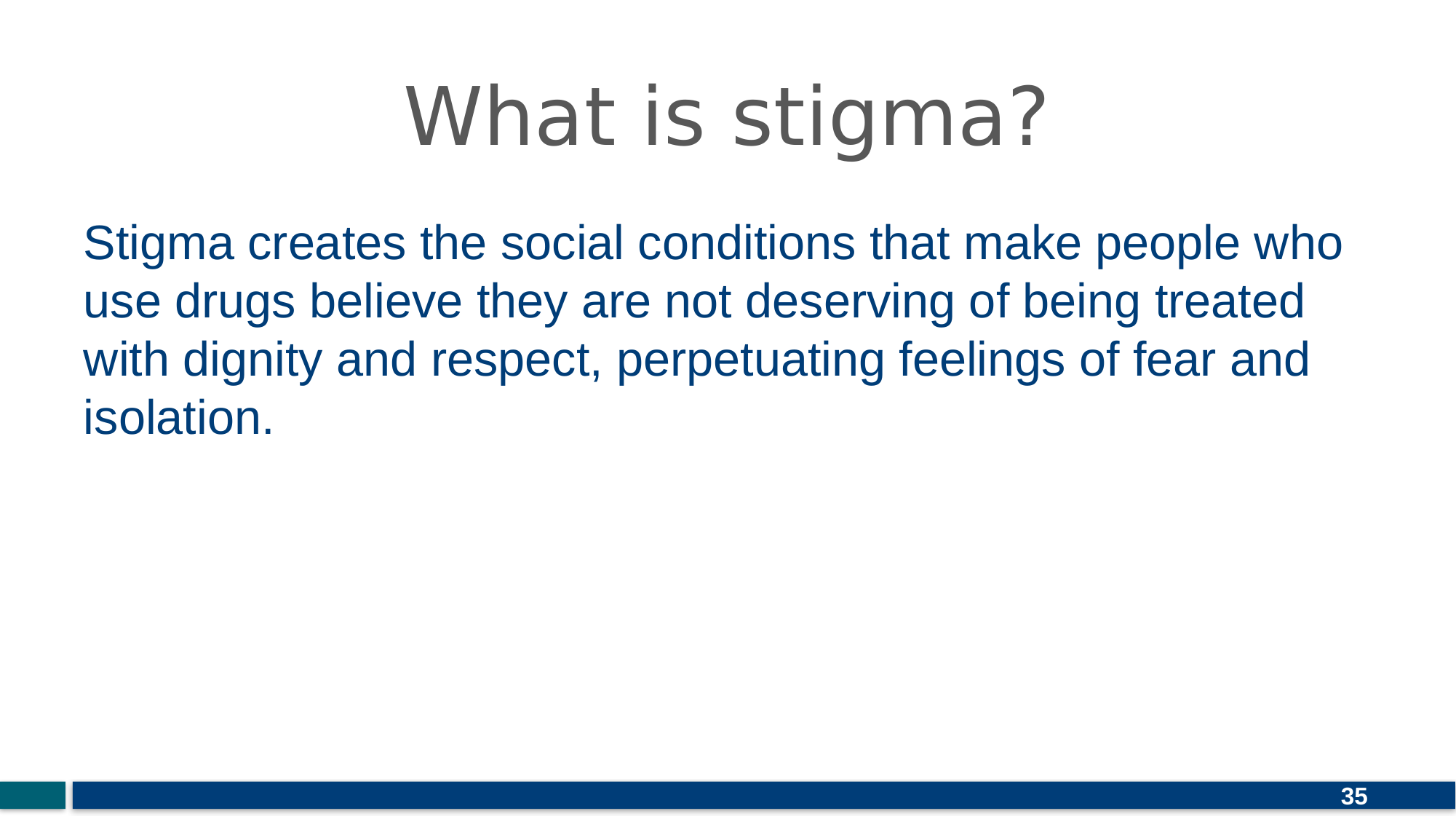

# What is stigma?
Stigma creates the social conditions that make people who use drugs believe they are not deserving of being treated with dignity and respect, perpetuating feelings of fear and isolation.